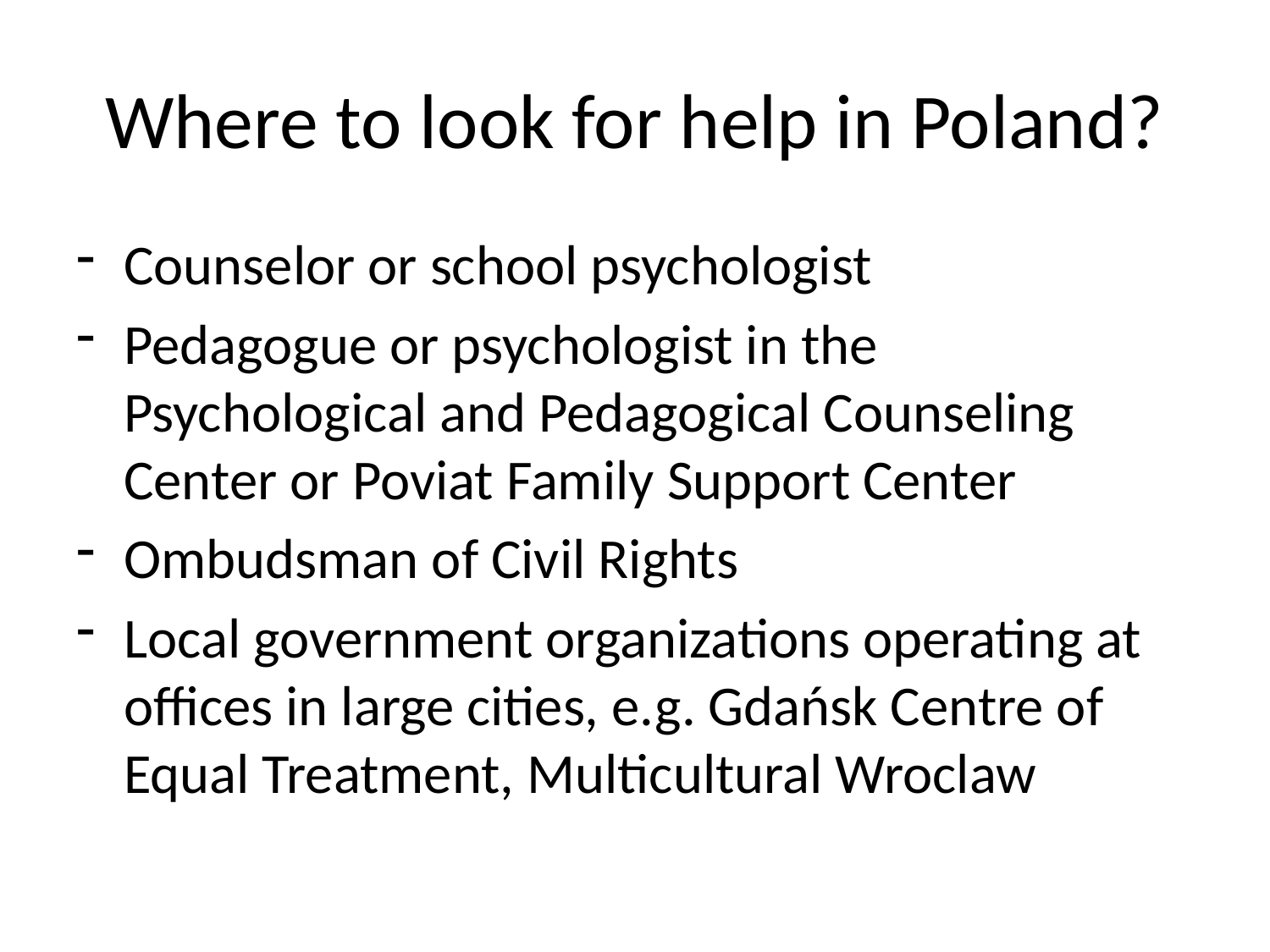

# Where to look for help in Poland?
Counselor or school psychologist
Pedagogue or psychologist in the Psychological and Pedagogical Counseling Center or Poviat Family Support Center
Ombudsman of Civil Rights
Local government organizations operating at offices in large cities, e.g. Gdańsk Centre of Equal Treatment, Multicultural Wroclaw